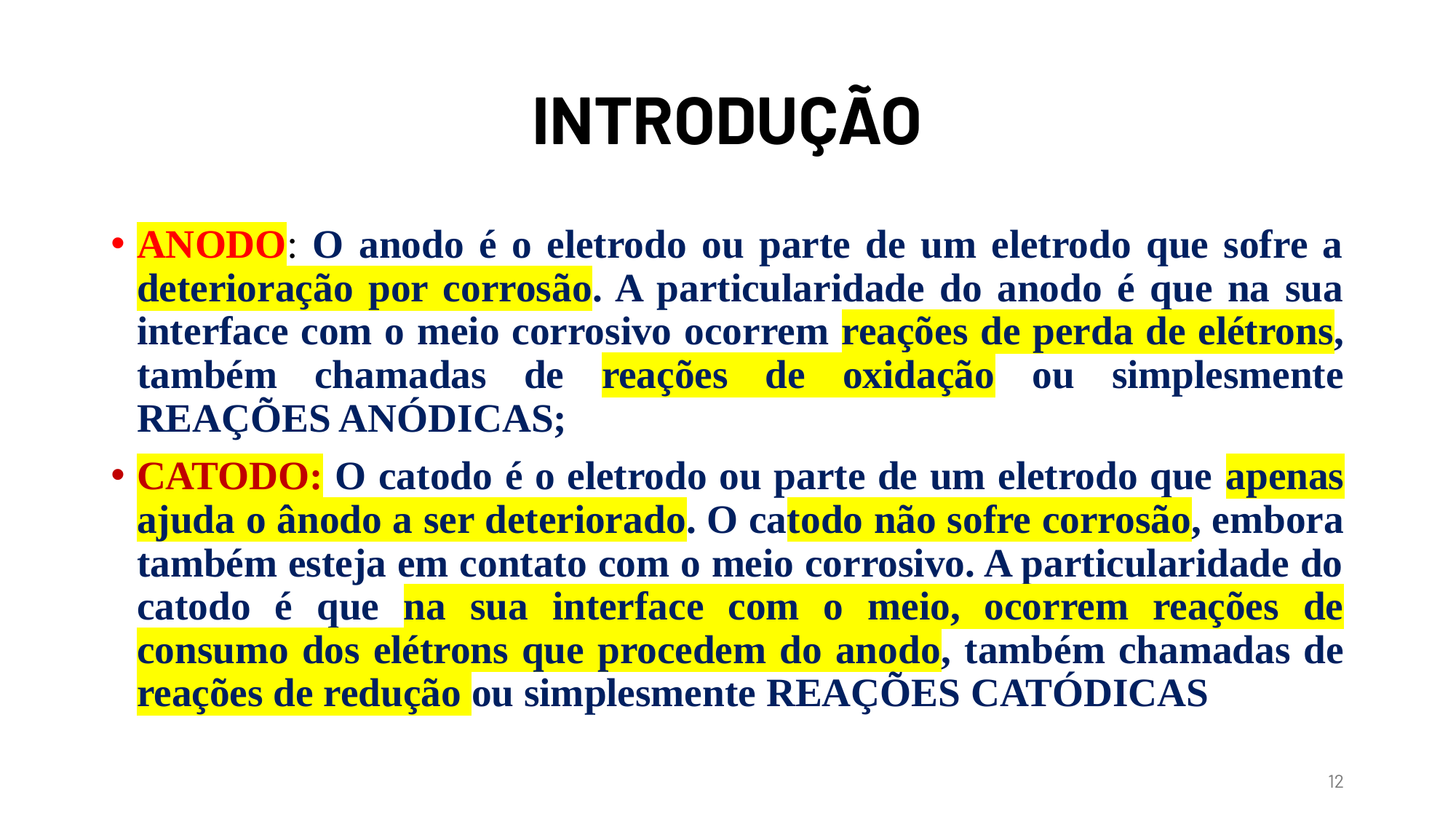

# INTRODUÇÃO
ANODO: O anodo é o eletrodo ou parte de um eletrodo que sofre a deterioração por corrosão. A particularidade do anodo é que na sua interface com o meio corrosivo ocorrem reações de perda de elétrons, também chamadas de reações de oxidação ou simplesmente reações anódicas;
CATODO: O catodo é o eletrodo ou parte de um eletrodo que apenas ajuda o ânodo a ser deteriorado. O catodo não sofre corrosão, embora também esteja em contato com o meio corrosivo. A particularidade do catodo é que na sua interface com o meio, ocorrem reações de consumo dos elétrons que procedem do anodo, também chamadas de reações de redução ou simplesmente reações catódicas

12